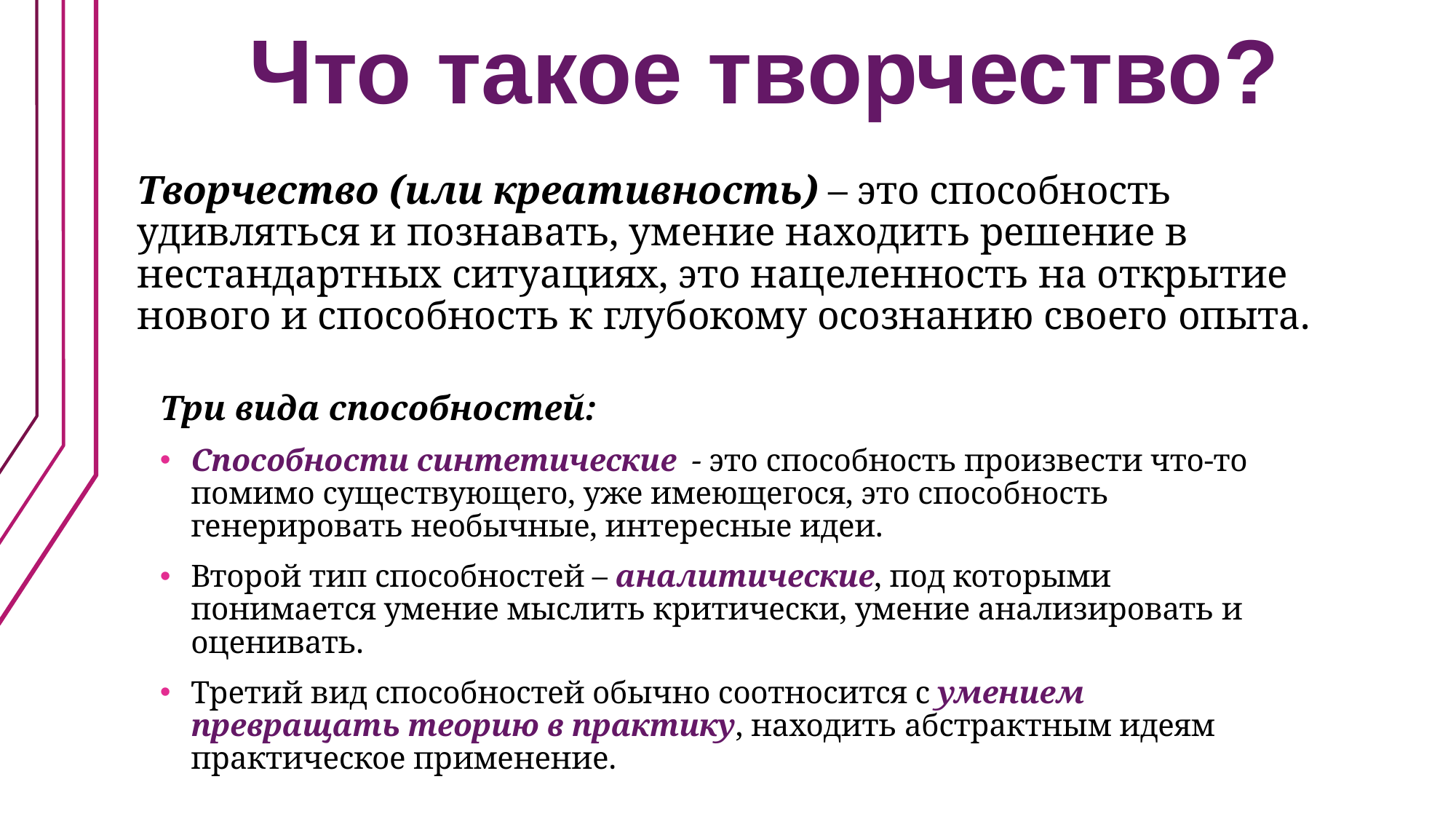

# Что такое творчество?
Творчество (или креативность) – это способность удивляться и познавать, умение находить решение в нестандартных ситуациях, это нацеленность на открытие нового и способность к глубокому осознанию своего опыта.

Три вида способностей:
Способности синтетические  - это способность произвести что-то помимо существующего, уже имеющегося, это способность генерировать необычные, интересные идеи.
Второй тип способностей – аналитические, под которыми понимается умение мыслить критически, умение анализировать и оценивать.
Третий вид способностей обычно соотносится с умением превращать теорию в практику, находить абстрактным идеям практическое применение.